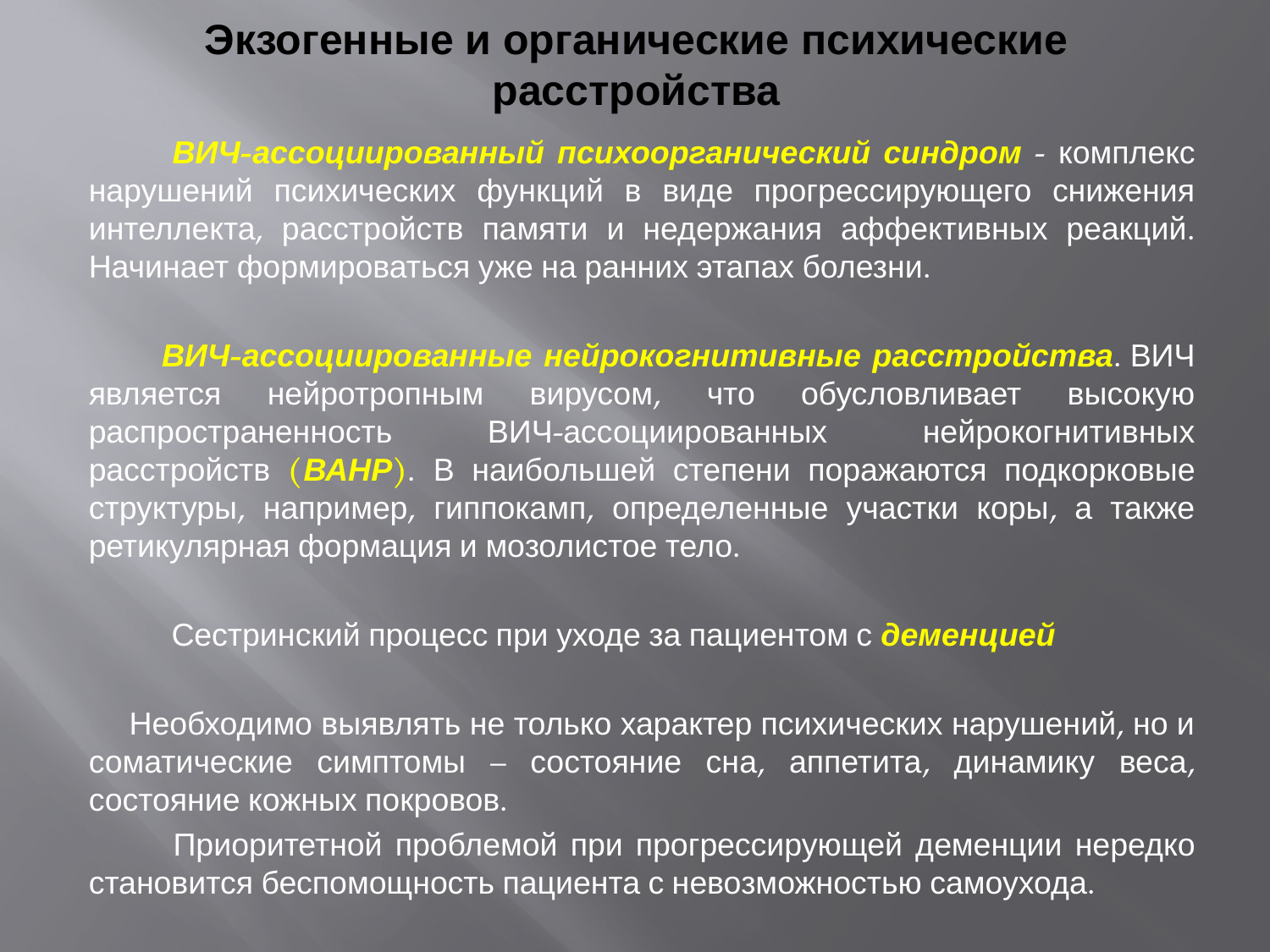

# Экзогенные и органические психические расстройства
           ВИЧ-ассоциированный психоорганический синдром - комплекс нарушений психических функций в виде прогрессирующего снижения интеллекта, расстройств памяти и недержания аффективных реакций. Начинает формироваться уже на ранних этапах болезни.

           ВИЧ-ассоциированные нейрокогнитивные расстройства. ВИЧ является нейротропным вирусом, что обусловливает высокую распространенность ВИЧ-ассоциированных нейрокогнитивных расстройств (ВАНР). В наибольшей степени поражаются подкорковые структуры, например, гиппокамп, определенные участки коры, а также ретикулярная формация и мозолистое тело.

Сестринский процесс при уходе за пациентом с деменцией

           Необходимо выявлять не только характер психических нарушений, но и соматические симптомы – состояние сна, аппетита, динамику веса, состояние кожных покровов.
           Приоритетной проблемой при прогрессирующей деменции нередко становится беспомощность пациента с невозможностью самоухода.